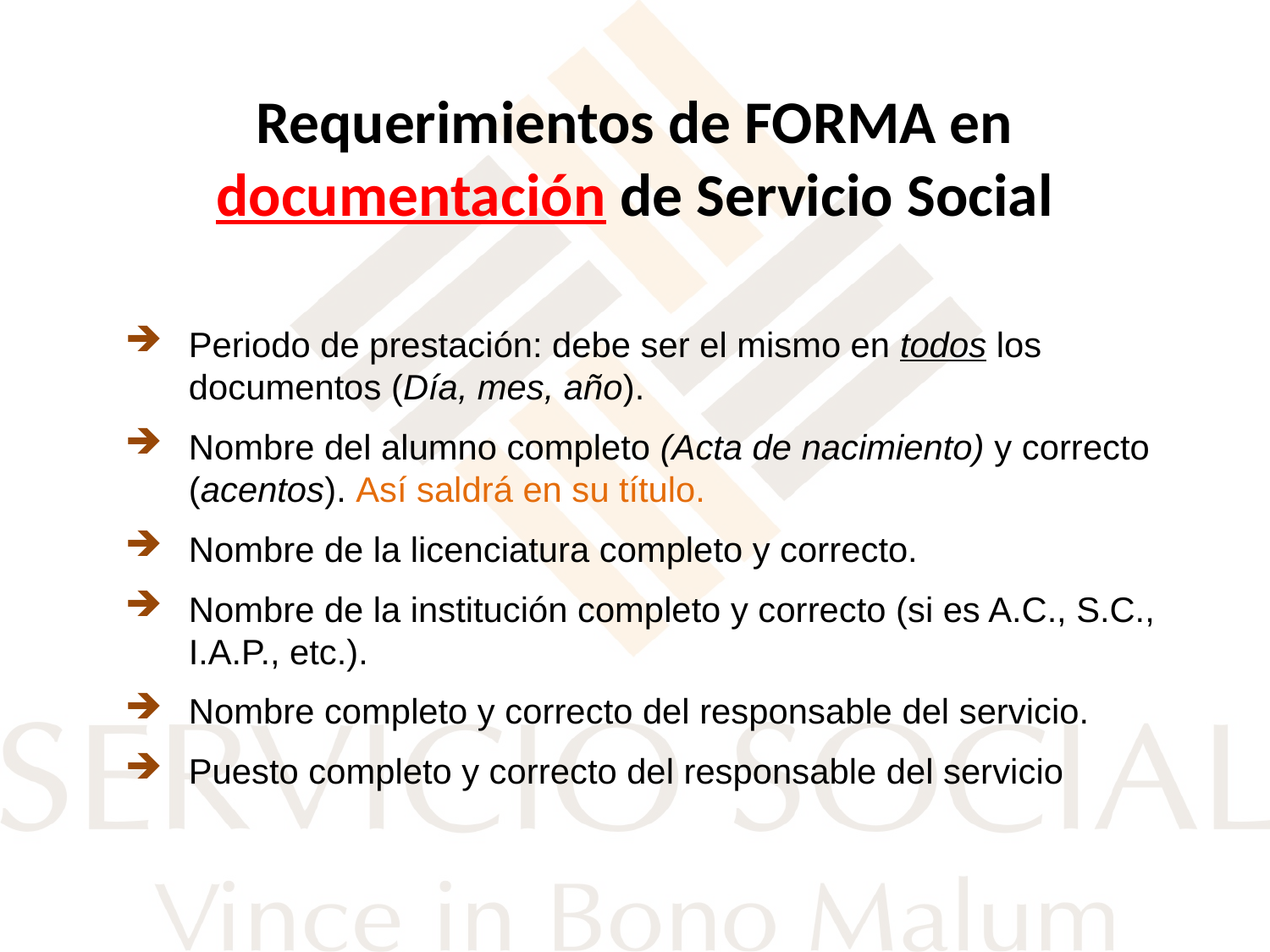

# Requerimientos de FORMA en documentación de Servicio Social

Periodo de prestación: debe ser el mismo en todos los documentos (Día, mes, año).
Nombre del alumno completo (Acta de nacimiento) y correcto (acentos). Así saldrá en su título.
Nombre de la licenciatura completo y correcto.
Nombre de la institución completo y correcto (si es A.C., S.C., I.A.P., etc.).
Nombre completo y correcto del responsable del servicio.
Puesto completo y correcto del responsable del servicio